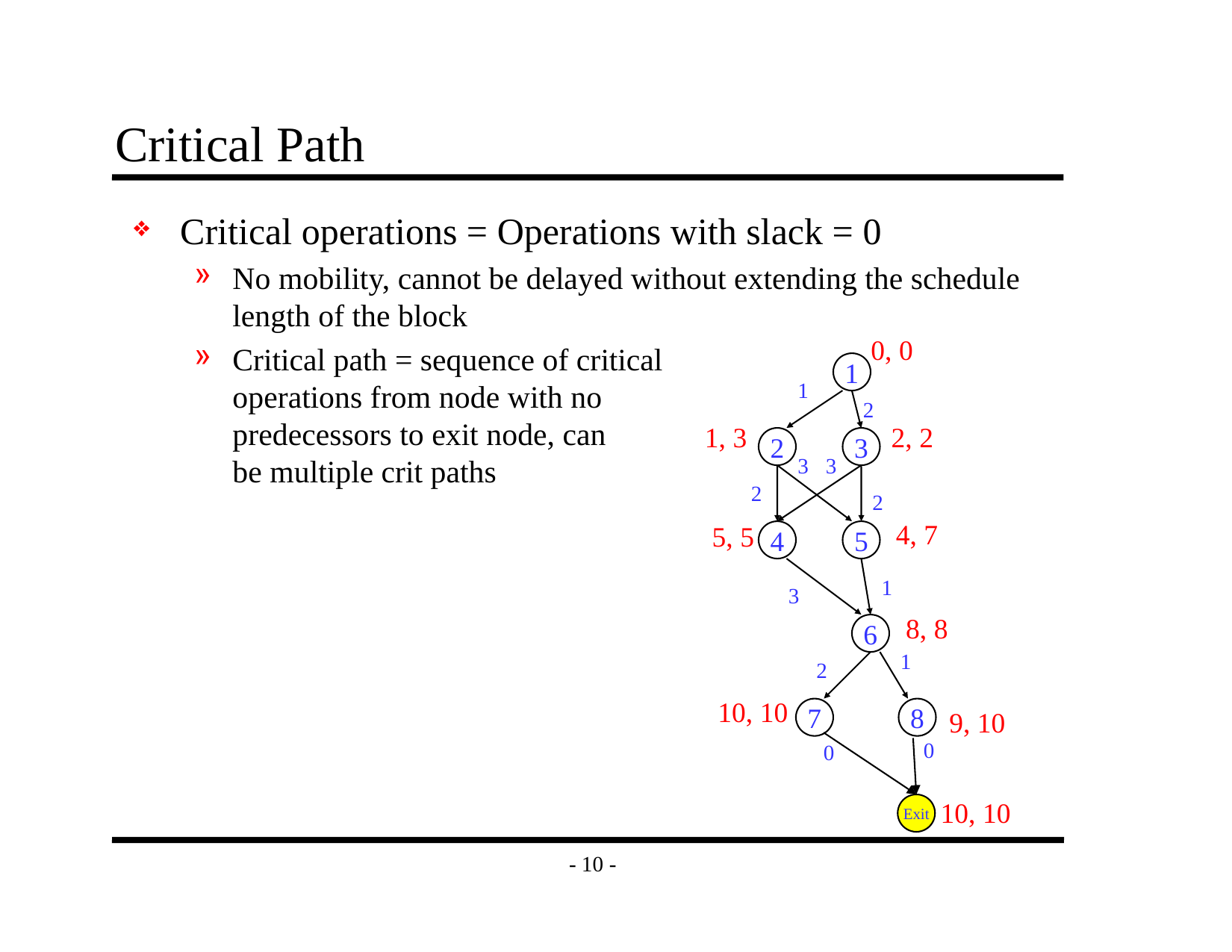

# Critical Path
Critical operations = Operations with slack = 0
No mobility, cannot be delayed without extending the schedule length of the block
Critical path = sequence of critical
operations from node with no
predecessors to exit node, can
be multiple crit paths
0, 0
1
1
2

1, 3
2, 2
2
3
3
3

2
2
4, 7
5, 5
4
5

1
3
8, 8
6
1
2

10, 10
7
8
9, 10
0
0
10, 10
Exit